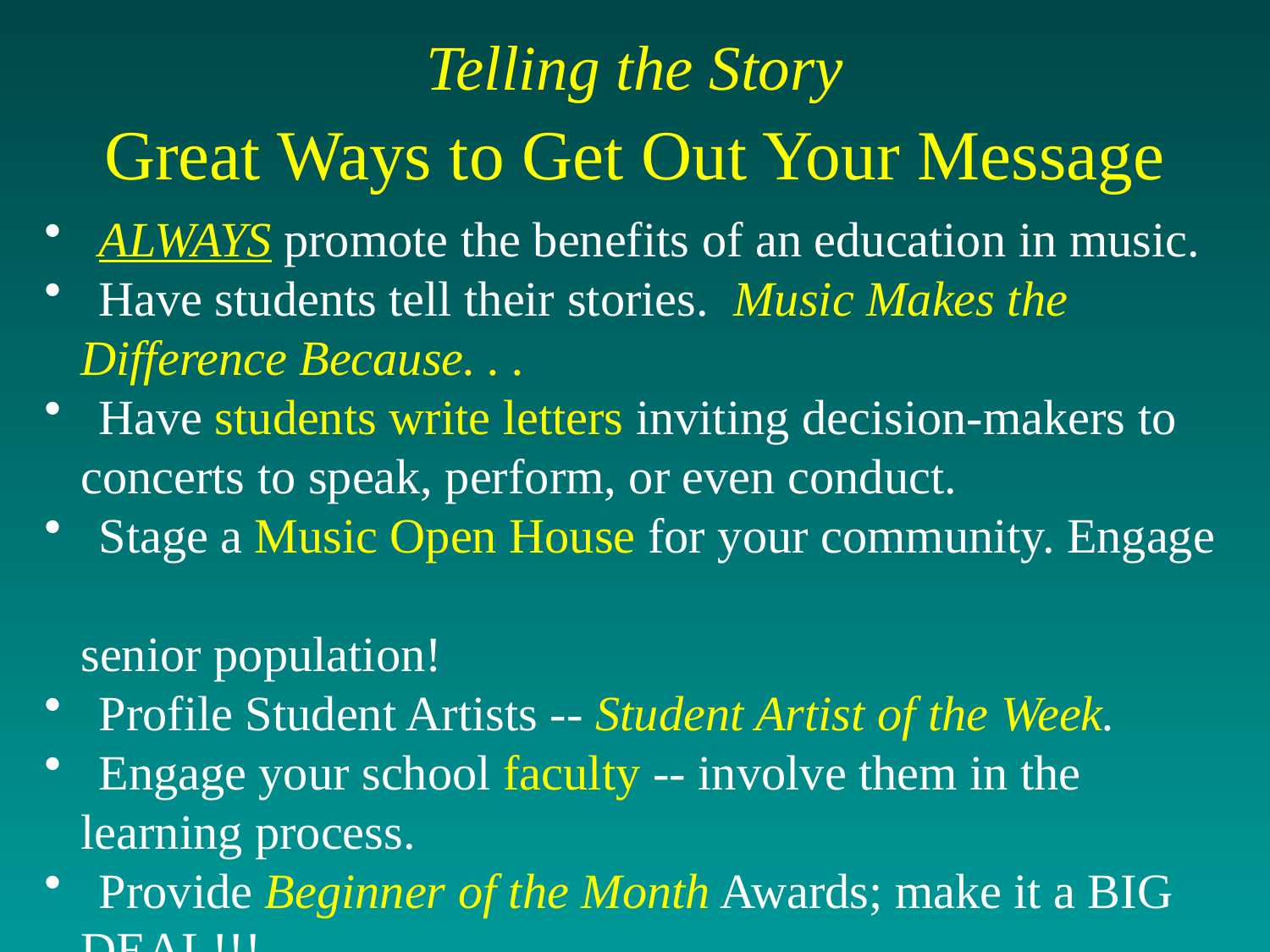

Telling the Story
 Great Ways to Get Out Your Message
  ALWAYS promote the benefits of an education in music.
  Have students tell their stories.  Music Makes the
   Difference Because. . .
  Have students write letters inviting decision-makers to
   concerts to speak, perform, or even conduct.
  Stage a Music Open House for your community. Engage
   senior population!
  Profile Student Artists -- Student Artist of the Week.
  Engage your school faculty -- involve them in the
   learning process.
  Provide Beginner of the Month Awards; make it a BIG
   DEAL!!!